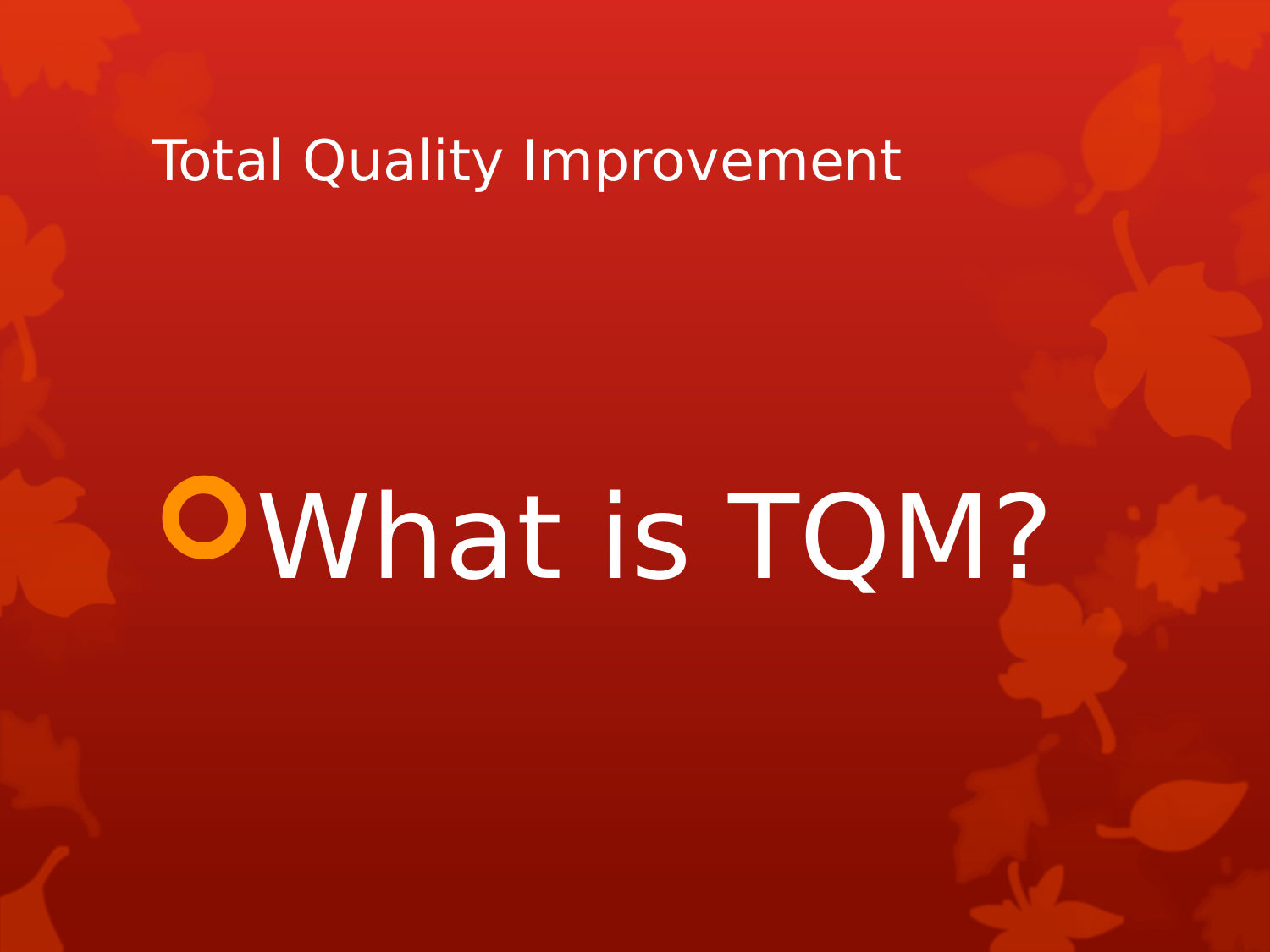

# Total Quality Improvement
What is TQM?